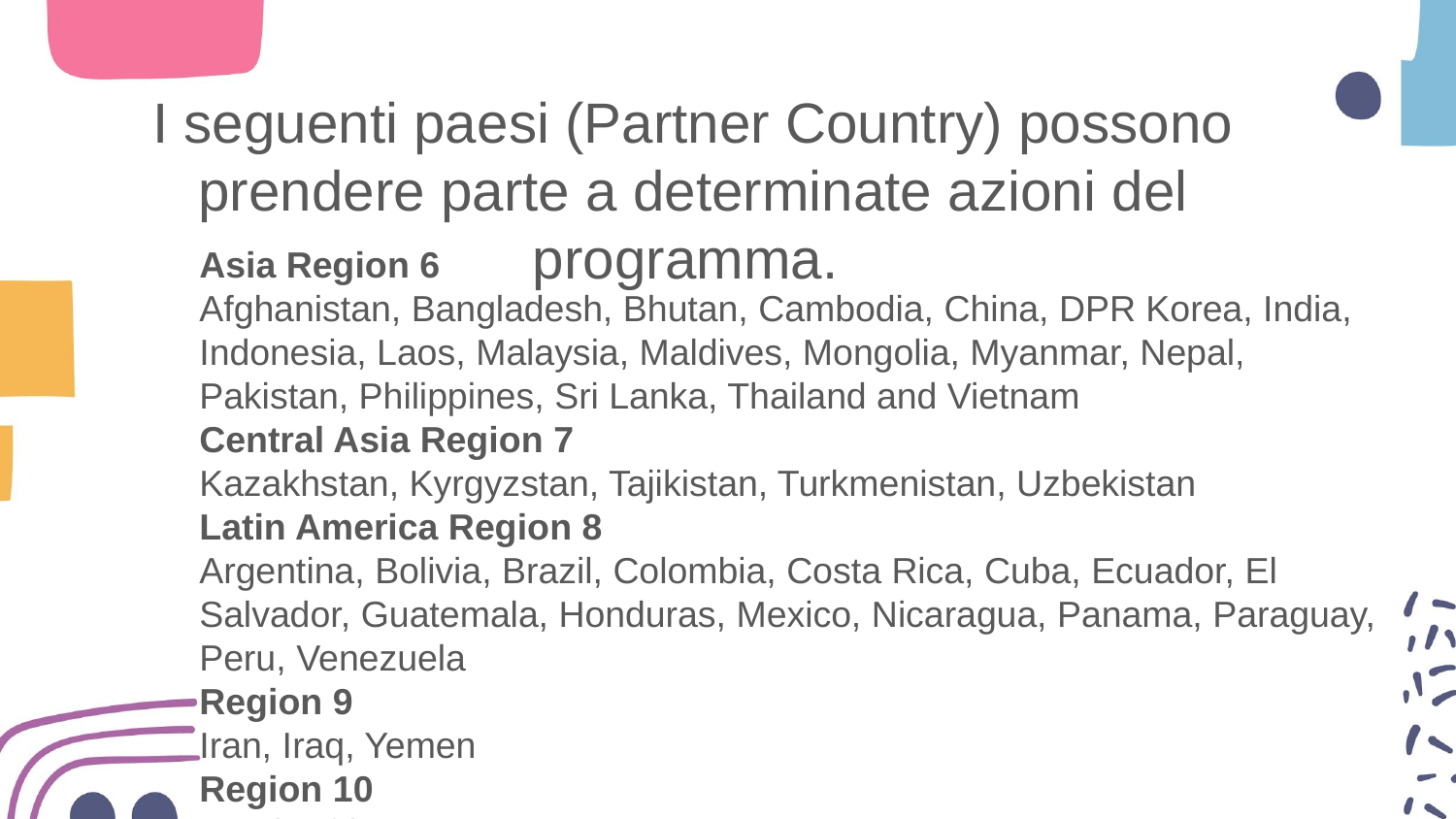

# I seguenti paesi (Partner Country) possono prendere parte a determinate azioni del programma.
Asia Region 6
Afghanistan, Bangladesh, Bhutan, Cambodia, China, DPR Korea, India, Indonesia, Laos, Malaysia, Maldives, Mongolia, Myanmar, Nepal, Pakistan, Philippines, Sri Lanka, Thailand and Vietnam
Central Asia Region 7
Kazakhstan, Kyrgyzstan, Tajikistan, Turkmenistan, Uzbekistan
Latin America Region 8
Argentina, Bolivia, Brazil, Colombia, Costa Rica, Cuba, Ecuador, El Salvador, Guatemala, Honduras, Mexico, Nicaragua, Panama, Paraguay, Peru, Venezuela
Region 9
Iran, Iraq, Yemen
Region 10
South Africa